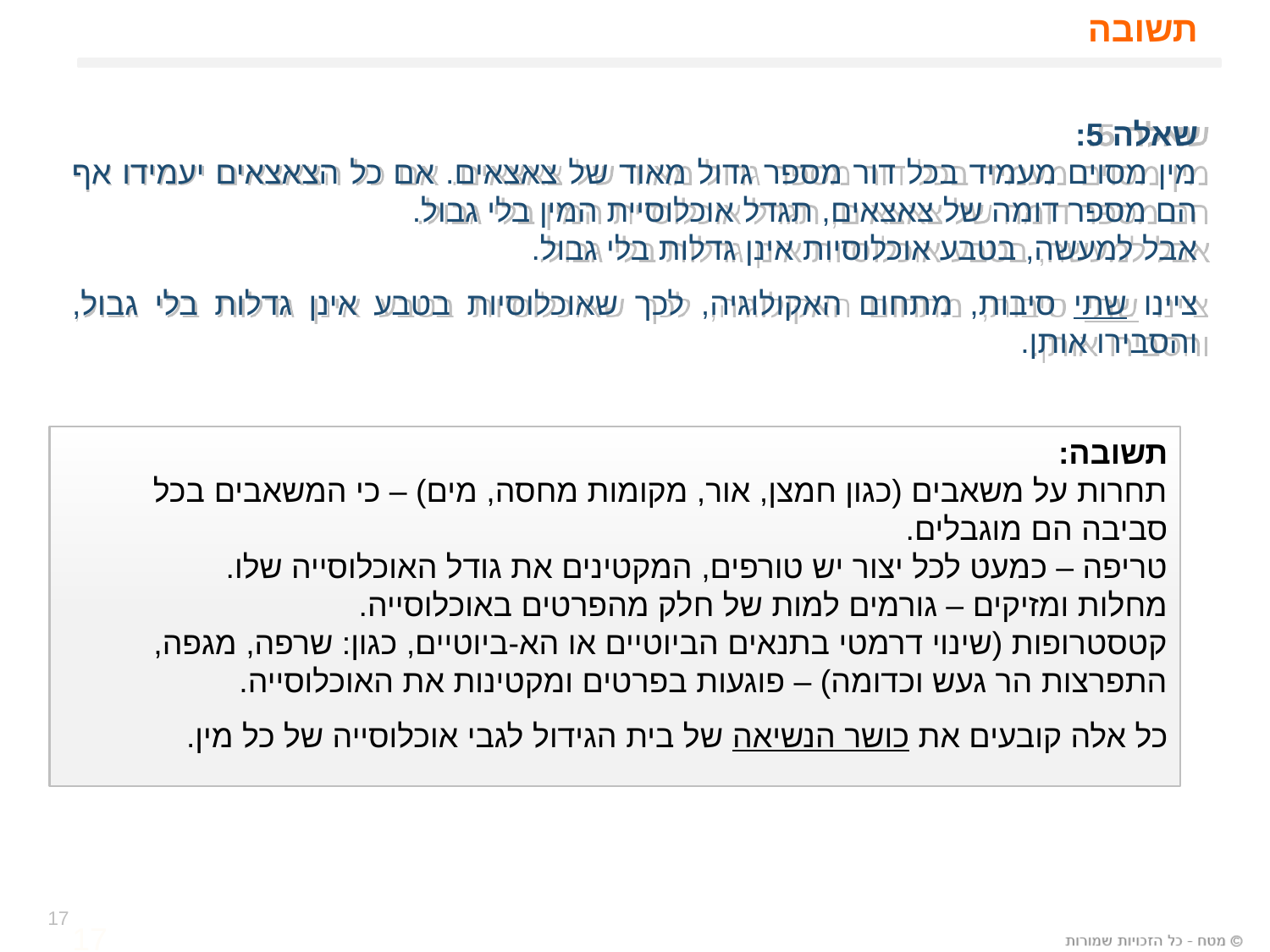

# תשובה

שאלה 5:
מין מסוים מעמיד בכל דור מספר גדול מאוד של צאצאים. אם כל הצאצאים יעמידו אף הם מספר דומה של צאצאים, תגדל אוכלוסיית המין בלי גבול.
אבל למעשה, בטבע אוכלוסיות אינן גדלות בלי גבול.

ציינו שתי סיבות, מתחום האקולוגיה, לכך שאוכלוסיות בטבע אינן גדלות בלי גבול, והסבירו אותן.
תשובה:
תחרות על משאבים (כגון חמצן, אור, מקומות מחסה, מים) – כי המשאבים בכל סביבה הם מוגבלים.
טריפה – כמעט לכל יצור יש טורפים, המקטינים את גודל האוכלוסייה שלו.
מחלות ומזיקים – גורמים למות של חלק מהפרטים באוכלוסייה.
קטסטרופות (שינוי דרמטי בתנאים הביוטיים או הא-ביוטיים, כגון: שרפה, מגפה, התפרצות הר געש וכדומה) – פוגעות בפרטים ומקטינות את האוכלוסייה.

כל אלה קובעים את כושר הנשיאה של בית הגידול לגבי אוכלוסייה של כל מין.
17
17